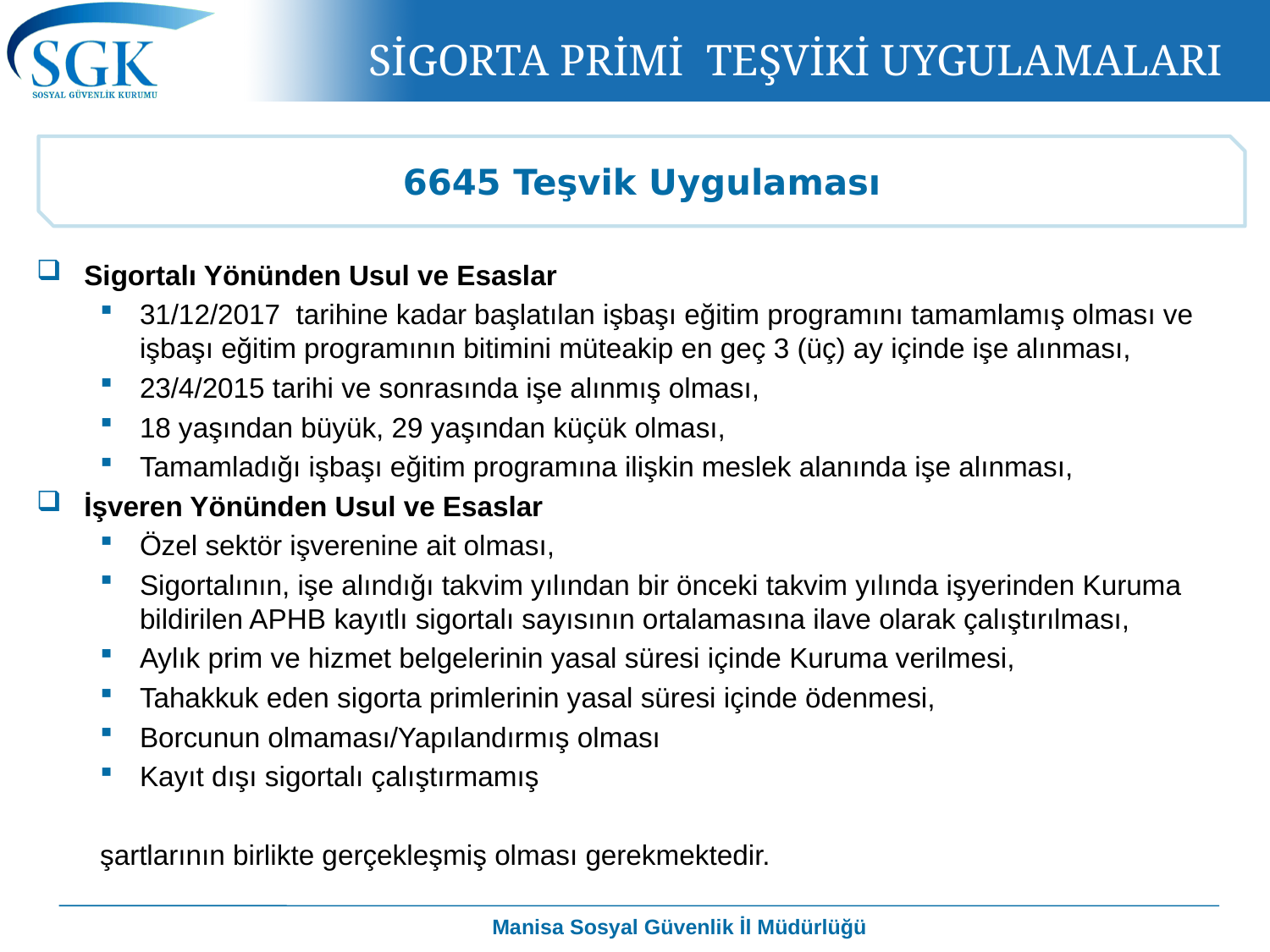

SİGORTA PRİMİ  TEŞVİKİ UYGULAMALARI
6645 Teşvik Uygulaması
Sigortalı Yönünden Usul ve Esaslar
31/12/2017  tarihine kadar başlatılan işbaşı eğitim programını tamamlamış olması ve işbaşı eğitim programının bitimini müteakip en geç 3 (üç) ay içinde işe alınması,
23/4/2015 tarihi ve sonrasında işe alınmış olması,
18 yaşından büyük, 29 yaşından küçük olması,
Tamamladığı işbaşı eğitim programına ilişkin meslek alanında işe alınması,
İşveren Yönünden Usul ve Esaslar
Özel sektör işverenine ait olması,
Sigortalının, işe alındığı takvim yılından bir önceki takvim yılında işyerinden Kuruma bildirilen APHB kayıtlı sigortalı sayısının ortalamasına ilave olarak çalıştırılması,
Aylık prim ve hizmet belgelerinin yasal süresi içinde Kuruma verilmesi,
Tahakkuk eden sigorta primlerinin yasal süresi içinde ödenmesi,
Borcunun olmaması/Yapılandırmış olması
Kayıt dışı sigortalı çalıştırmamış

şartlarının birlikte gerçekleşmiş olması gerekmektedir.
Manisa Sosyal Güvenlik İl Müdürlüğü